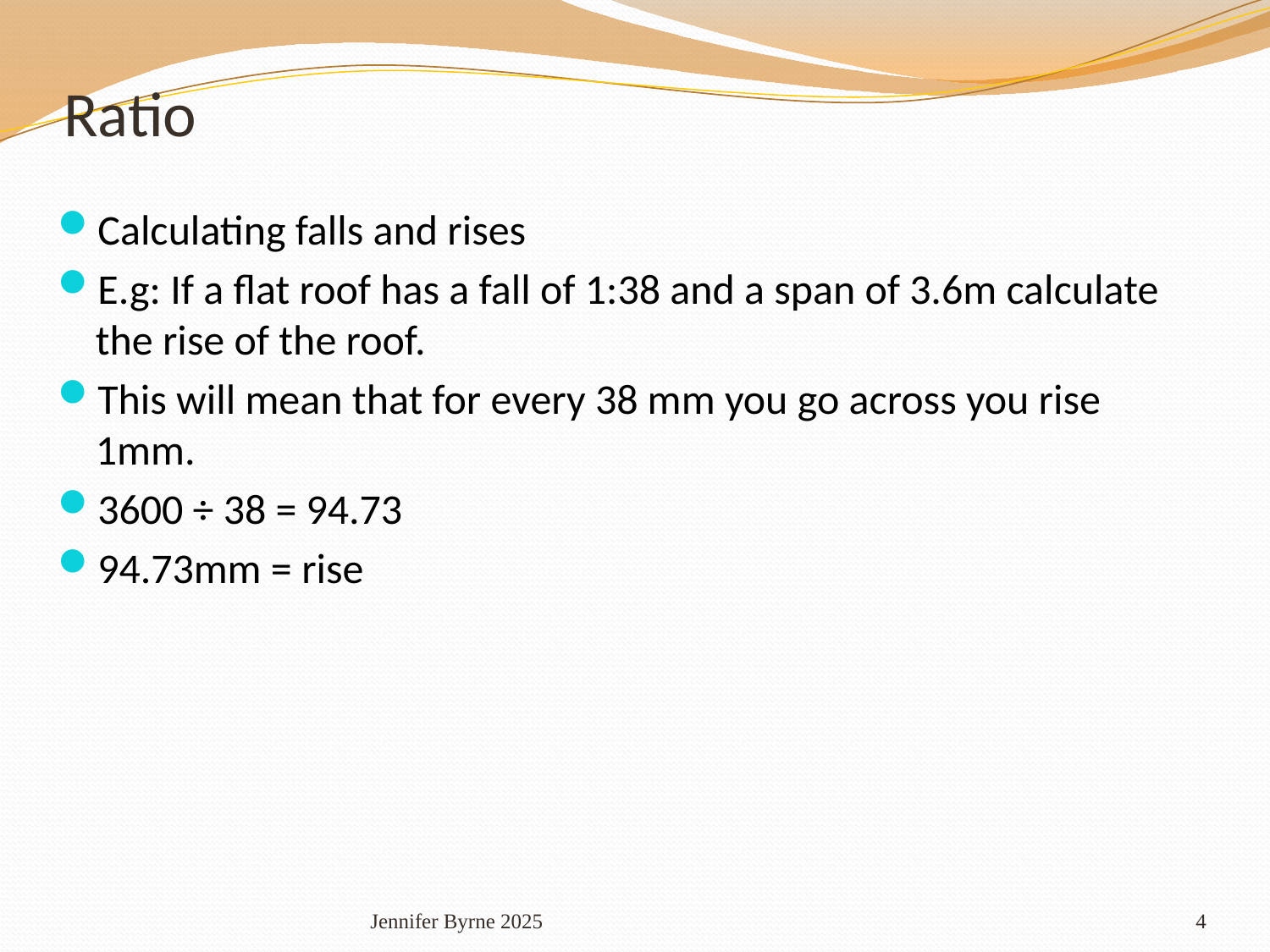

# Ratio

Calculating falls and rises
E.g: If a flat roof has a fall of 1:38 and a span of 3.6m calculate the rise of the roof.
This will mean that for every 38 mm you go across you rise 1mm.
3600 ÷ 38 = 94.73
94.73mm = rise

Jennifer Byrne 2025
4